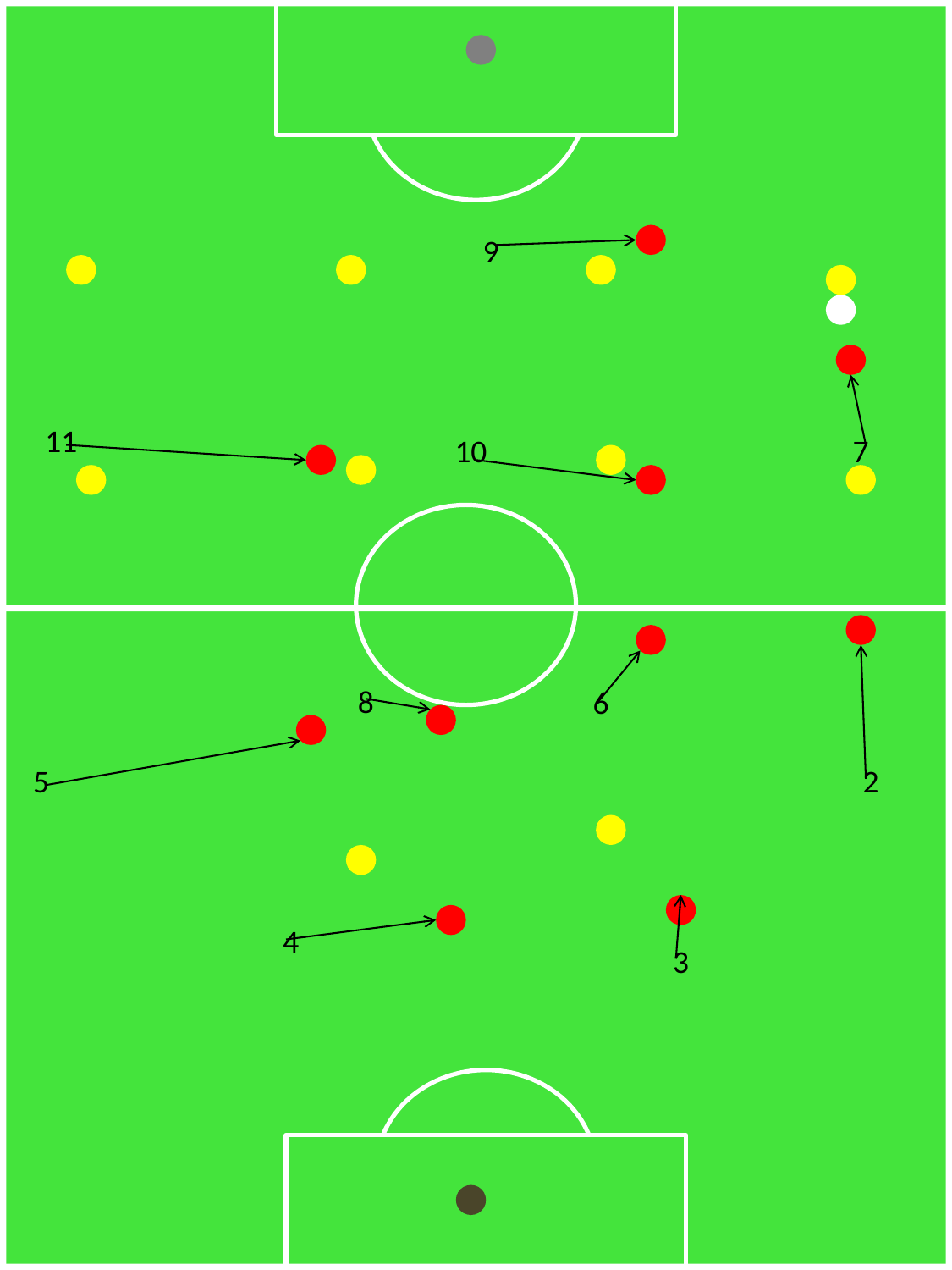

9

11
10
7

8
6

5
2

4
3